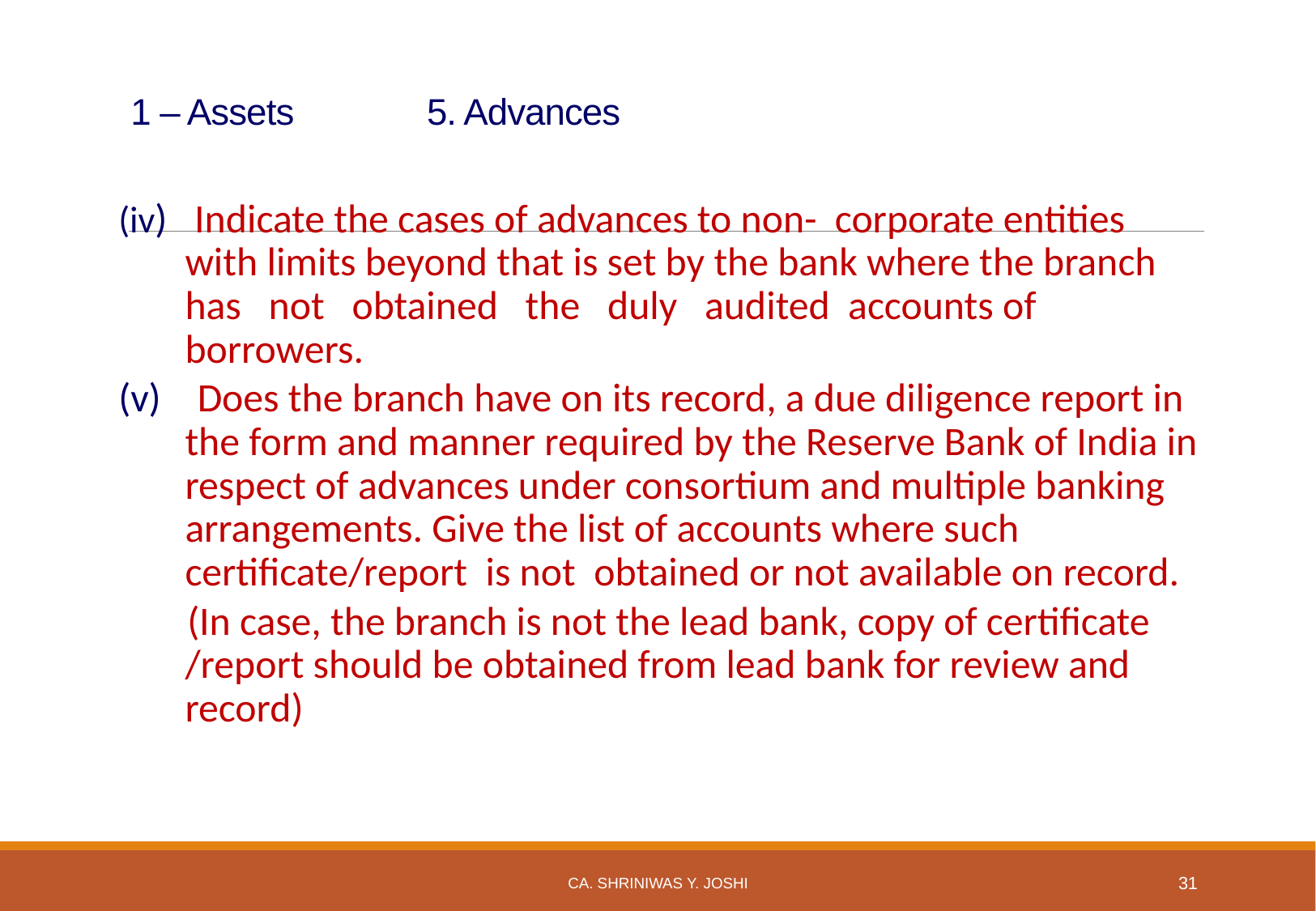

# 1 – Assets             		5. Advances

(iv)   Indicate the cases of advances to non-  corporate entities with limits beyond that is set by the bank where the branch has   not   obtained   the   duly   audited  accounts of borrowers.
(v)    Does the branch have on its record, a due diligence report in the form and manner required by the Reserve Bank of India in respect of advances under consortium and multiple banking arrangements. Give the list of accounts where such certificate/report  is not  obtained or not available on record.
(In case, the branch is not the lead bank, copy of certificate /report should be obtained from lead bank for review and  record)

CA. SHRINIWAS Y. JOSHI
31